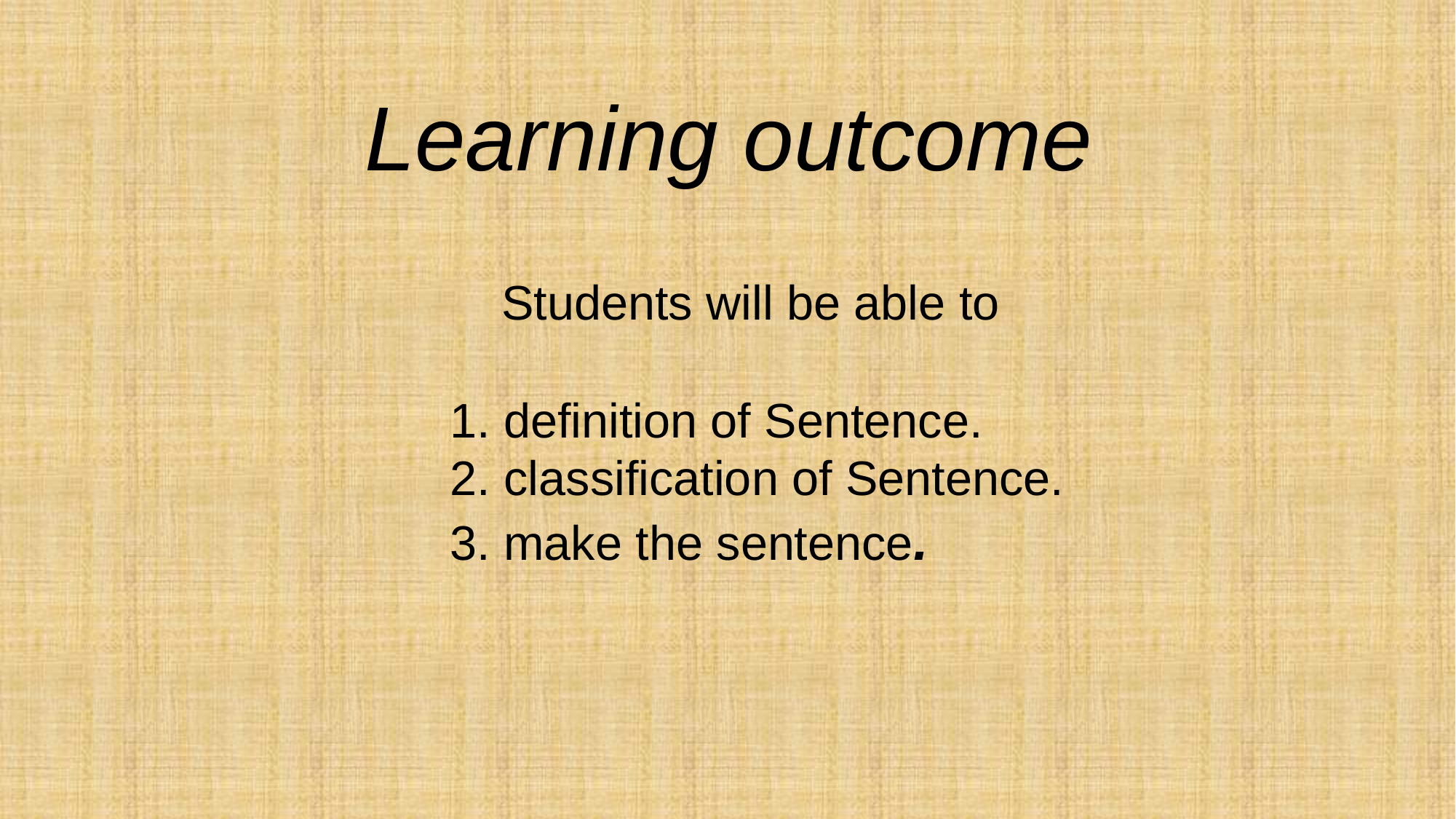

Learning outcome
               Students will be able to
             1. definition of Sentence.
             2. classification of Sentence.
             3. make the sentence.